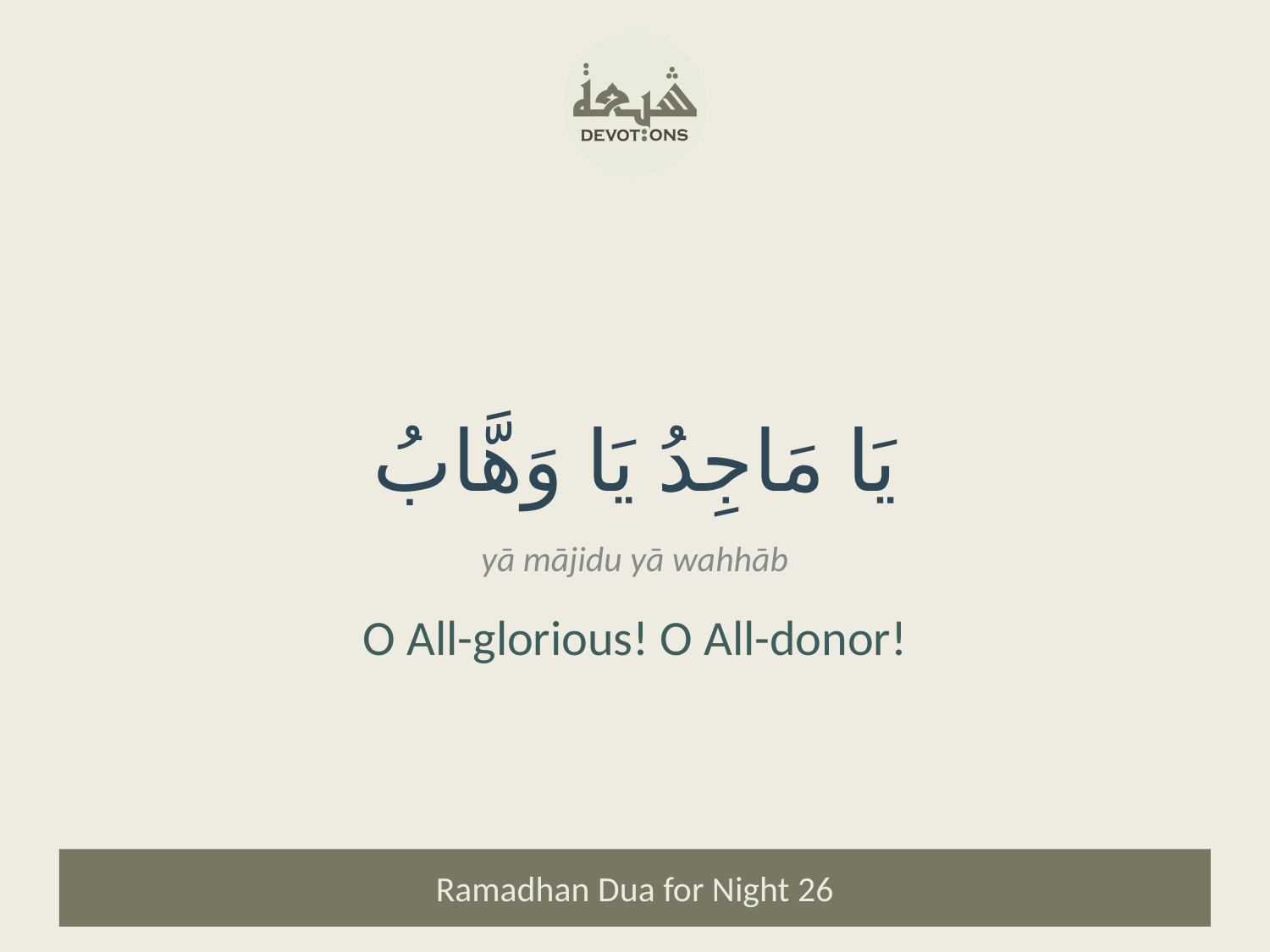

يَا مَاجِدُ يَا وَهَّابُ
yā mājidu yā wahhāb
O All-glorious! O All-donor!
Ramadhan Dua for Night 26